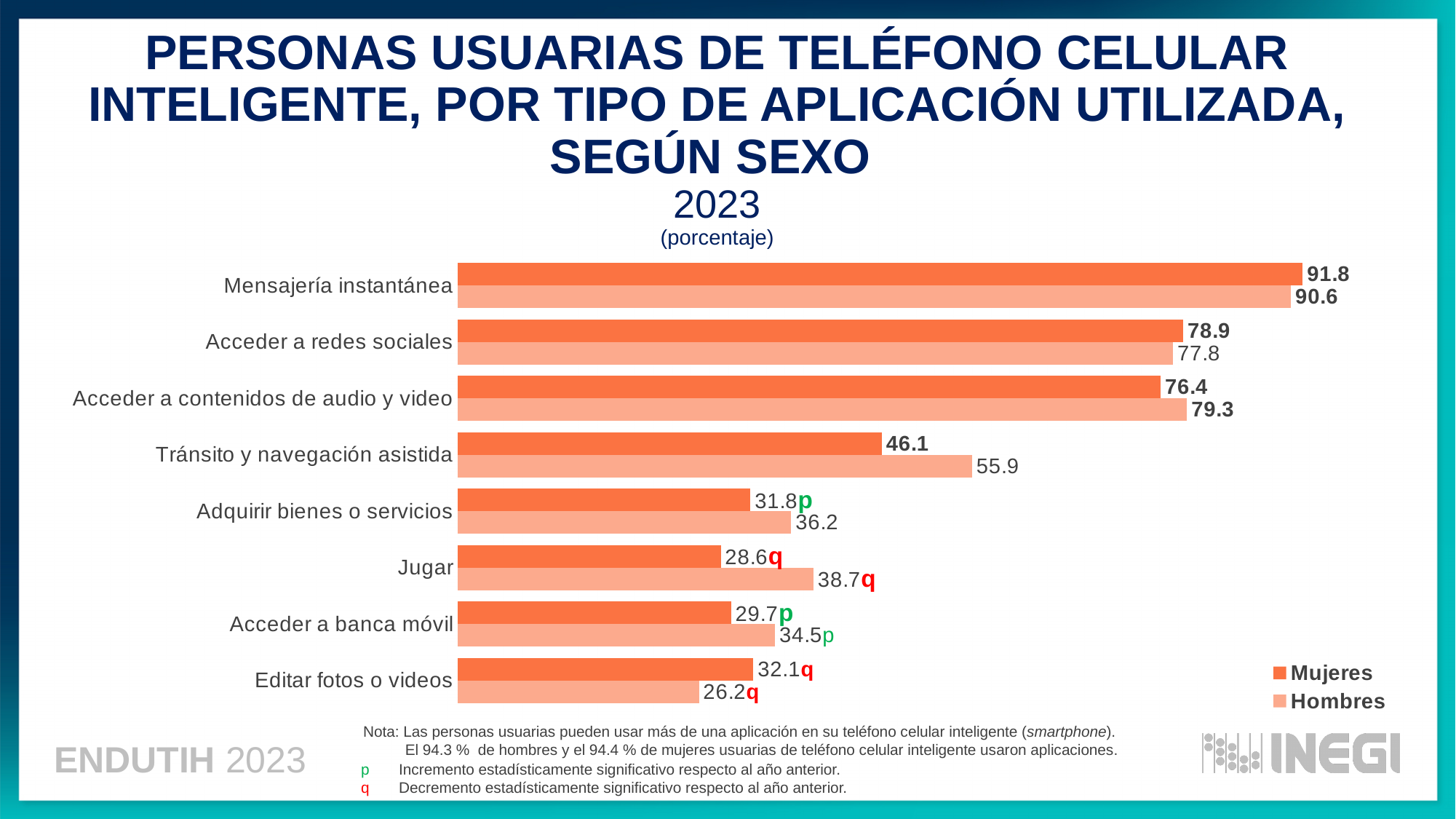

PERSONAS USUARIAS DE TELÉFONO CELULAR INTELIGENTE, POR TIPO DE APLICACIÓN UTILIZADA, SEGÚN SEXO
2023
(porcentaje)

### Chart

| Category | Hombres | Mujeres |
|---|---|---|
| Editar fotos o videos | 26.199122260413578 | 32.118947005709686 |
| Acceder a banca móvil | 34.48008005459165 | 29.703534101746346 |
| Jugar | 38.66930003176465 | 28.575170467541913 |
| Adquirir bienes o servicios | 36.23764455406433 | 31.809108453747573 |
| Tránsito y navegación asistida | 55.8872543464655 | 46.091374983886325 |
| Acceder a contenidos de audio y video | 79.25552513234736 | 76.38713037061648 |
| Acceder a redes sociales | 77.7506624341853 | 78.85483051878427 |
| Mensajería instantánea | 90.55898552152236 | 91.83884496198793 |
Nota: Las personas usuarias pueden usar más de una aplicación en su teléfono celular inteligente (smartphone).
          El 94.3 %  de hombres y el 94.4 % de mujeres usuarias de teléfono celular inteligente usaron aplicaciones.
p       Incremento estadísticamente significativo respecto al año anterior.
q       Decremento estadísticamente significativo respecto al año anterior.